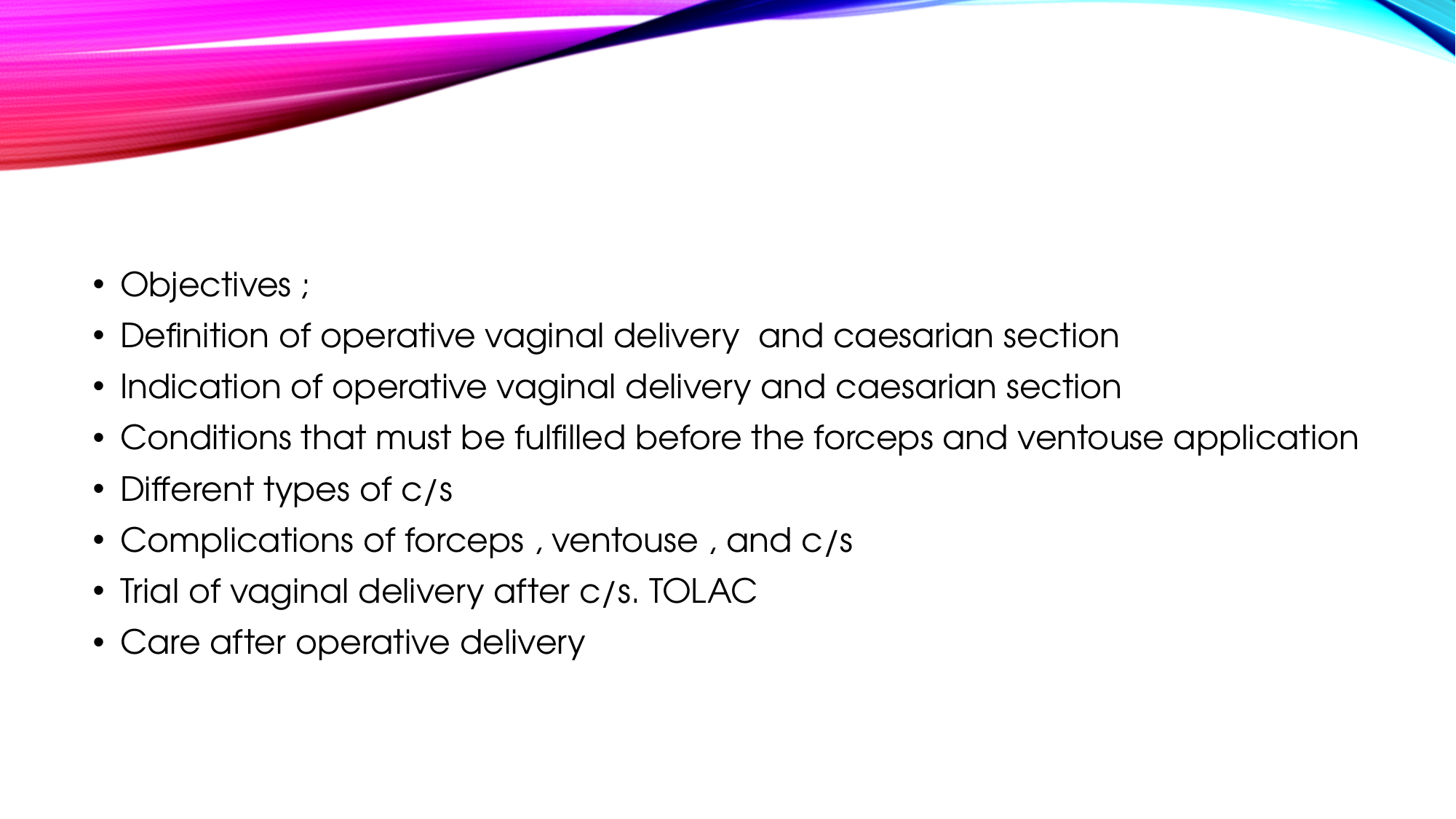

#
Objectives ;
Definition of operative vaginal delivery  and caesarian section
Indication of operative vaginal delivery and caesarian section
Conditions that must be fulfilled before the forceps and ventouse application
Different types of c/s
Complications of forceps , ventouse , and c/s
Trial of vaginal delivery after c/s. TOLAC
Care after operative delivery